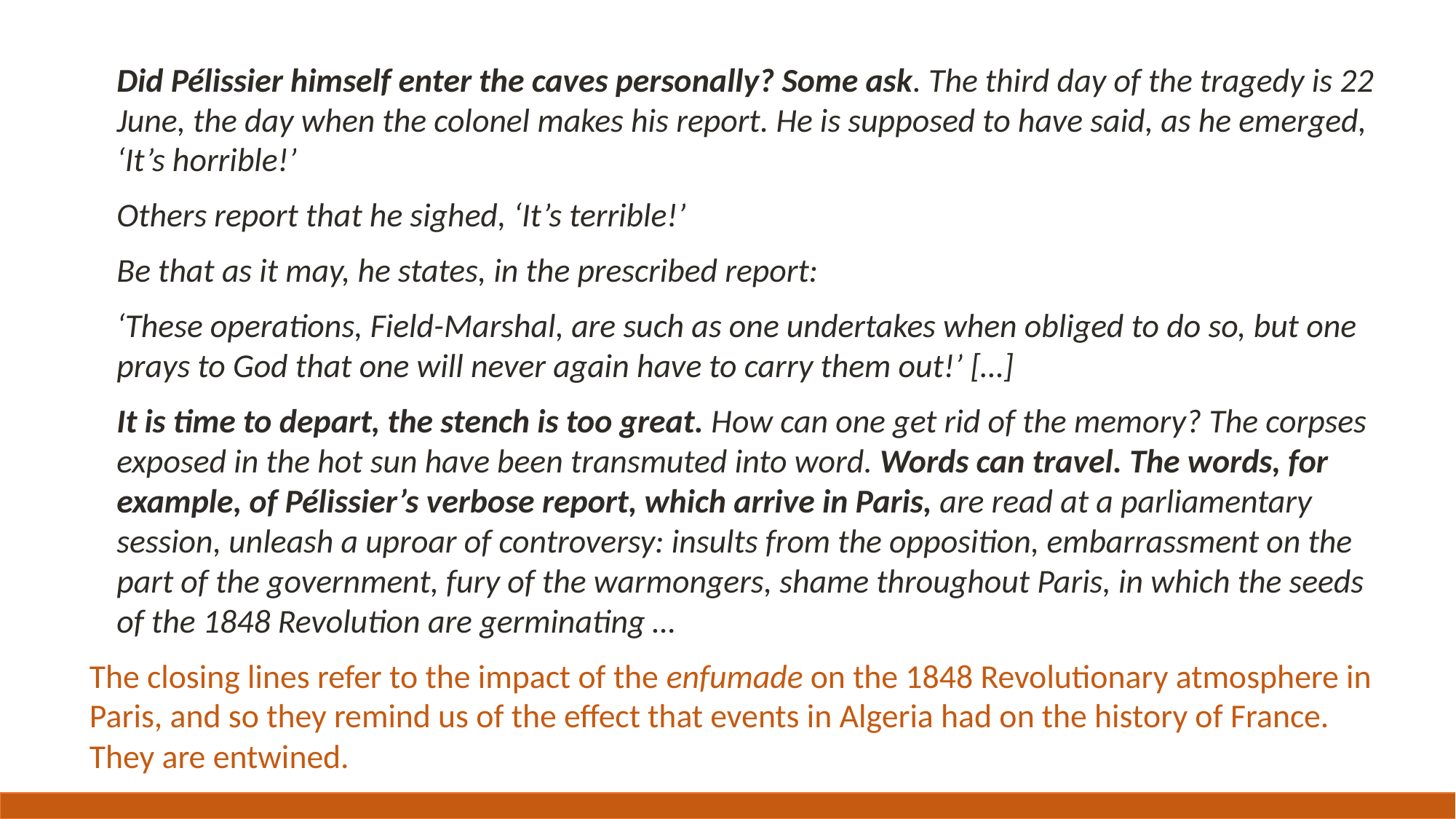

Did Pélissier himself enter the caves personally? Some ask. The third day of the tragedy is 22 June, the day when the colonel makes his report. He is supposed to have said, as he emerged, ‘It’s horrible!’
Others report that he sighed, ‘It’s terrible!’
Be that as it may, he states, in the prescribed report:
‘These operations, Field-Marshal, are such as one undertakes when obliged to do so, but one prays to God that one will never again have to carry them out!’ […]
It is time to depart, the stench is too great. How can one get rid of the memory? The corpses exposed in the hot sun have been transmuted into word. Words can travel. The words, for example, of Pélissier’s verbose report, which arrive in Paris, are read at a parliamentary session, unleash a uproar of controversy: insults from the opposition, embarrassment on the part of the government, fury of the warmongers, shame throughout Paris, in which the seeds of the 1848 Revolution are germinating …
The closing lines refer to the impact of the enfumade on the 1848 Revolutionary atmosphere in Paris, and so they remind us of the effect that events in Algeria had on the history of France. They are entwined.